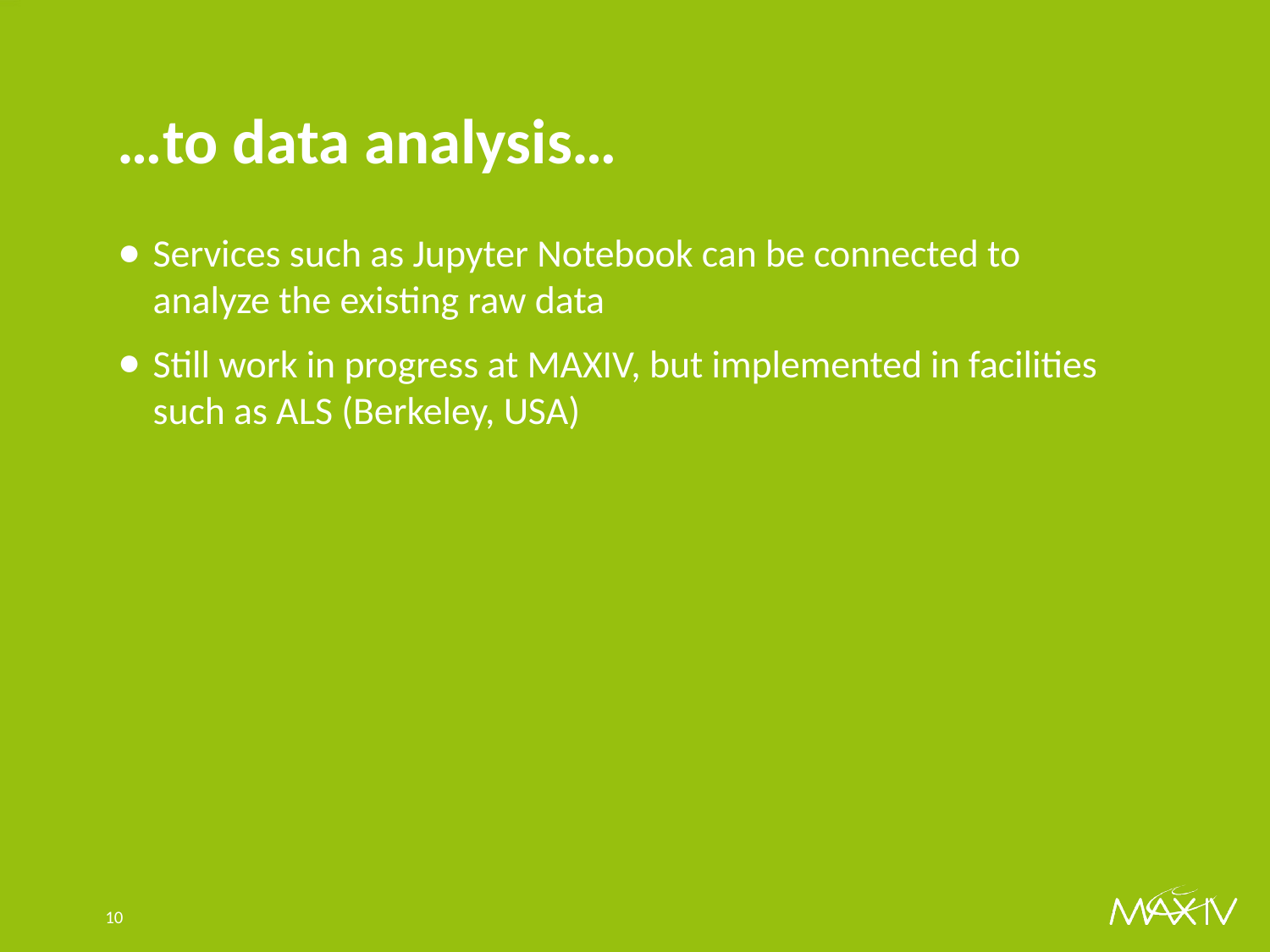

# …to data analysis…
Services such as Jupyter Notebook can be connected to analyze the existing raw data
Still work in progress at MAXIV, but implemented in facilities such as ALS (Berkeley, USA)

10